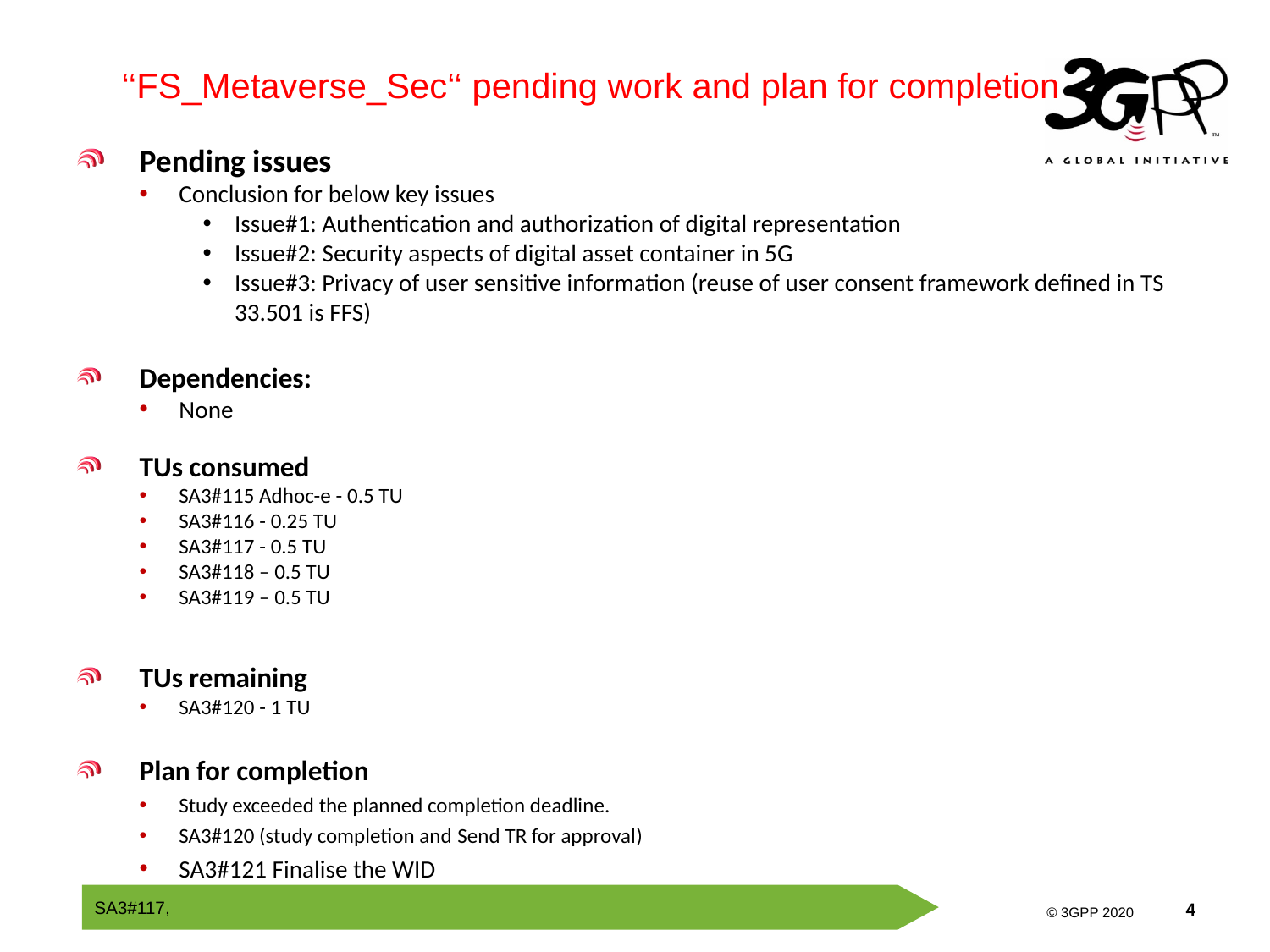

‘‘FS_Metaverse_Sec‘‘ pending work and plan for completion
Pending issues
Conclusion for below key issues
Issue#1: Authentication and authorization of digital representation
Issue#2: Security aspects of digital asset container in 5G
Issue#3: Privacy of user sensitive information (reuse of user consent framework defined in TS 33.501 is FFS)

Dependencies:
None

TUs consumed
SA3#115 Adhoc-e - 0.5 TU
SA3#116 - 0.25 TU
SA3#117 - 0.5 TU
SA3#118 – 0.5 TU
SA3#119 – 0.5 TU

TUs remaining
SA3#120 - 1 TU

Plan for completion
Study exceeded the planned completion deadline.
SA3#120 (study completion and Send TR for approval)
SA3#121 Finalise the WID